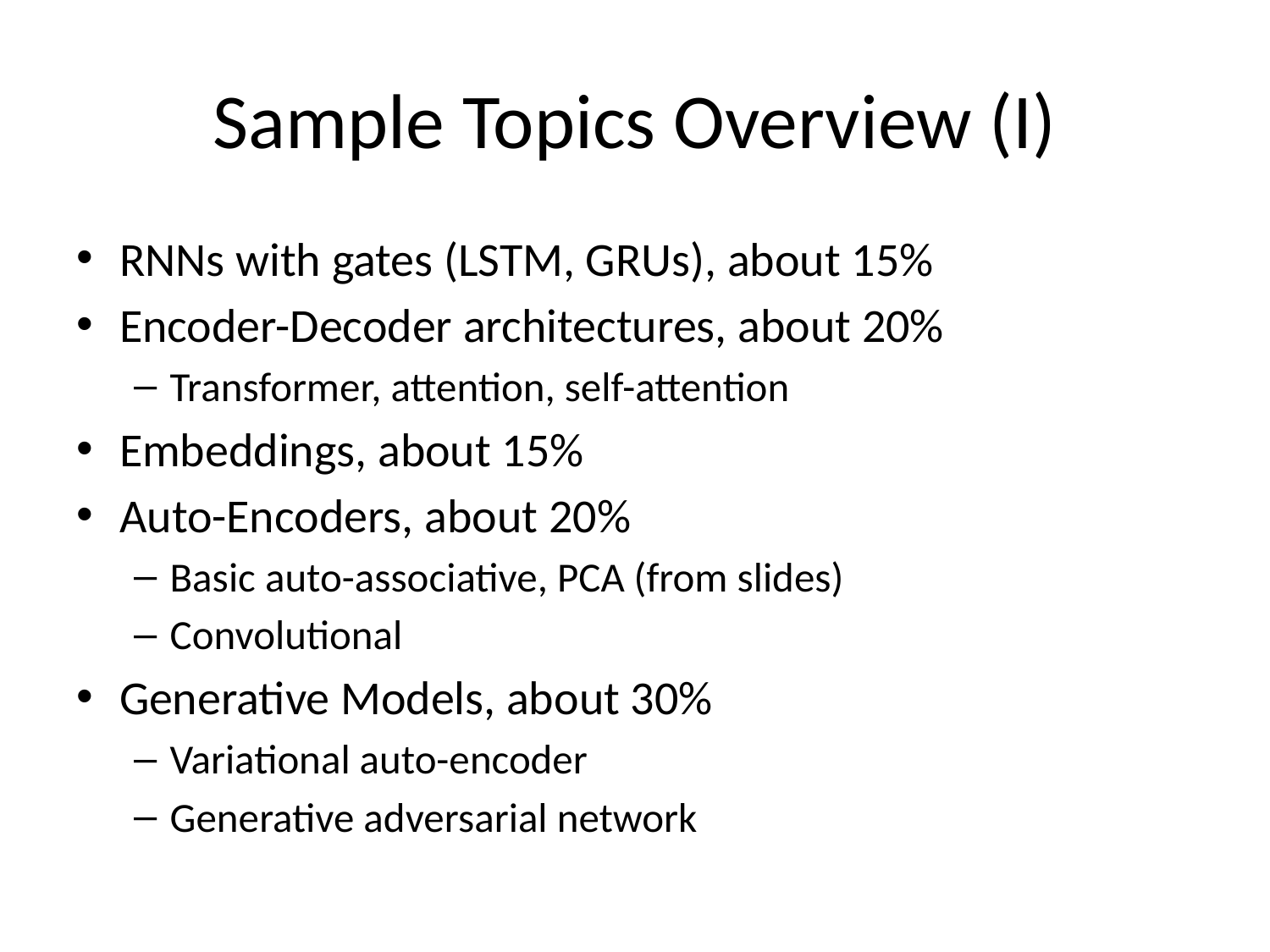

# Sample Topics Overview (I)
RNNs with gates (LSTM, GRUs), about 15%
Encoder-Decoder architectures, about 20%
Transformer, attention, self-attention
Embeddings, about 15%
Auto-Encoders, about 20%
Basic auto-associative, PCA (from slides)
Convolutional
Generative Models, about 30%
Variational auto-encoder
Generative adversarial network